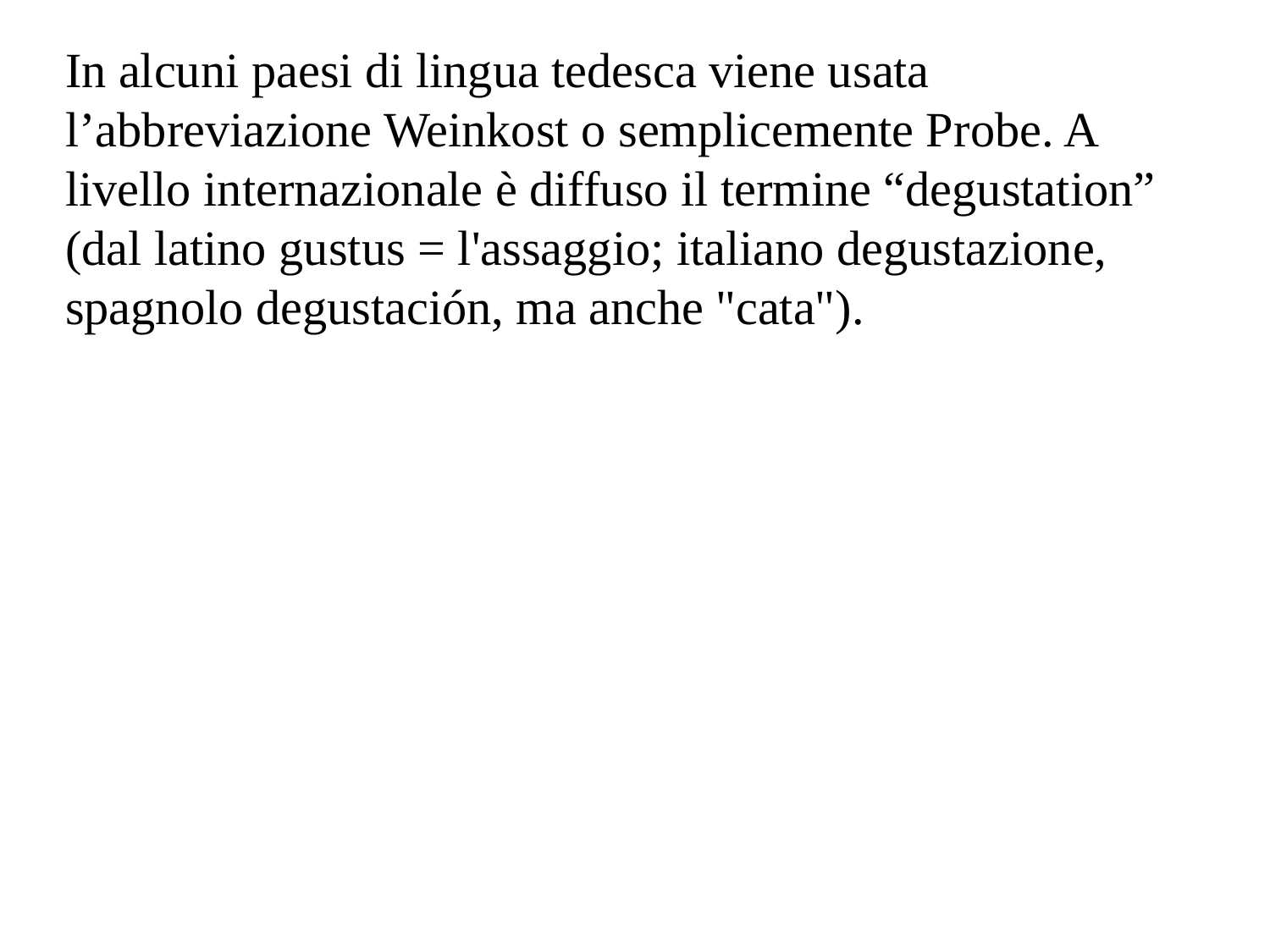

In alcuni paesi di lingua tedesca viene usata l’abbreviazione Weinkost o semplicemente Probe. A livello internazionale è diffuso il termine “degustation” (dal latino gustus = l'assaggio; italiano degustazione, spagnolo degustación, ma anche "cata").